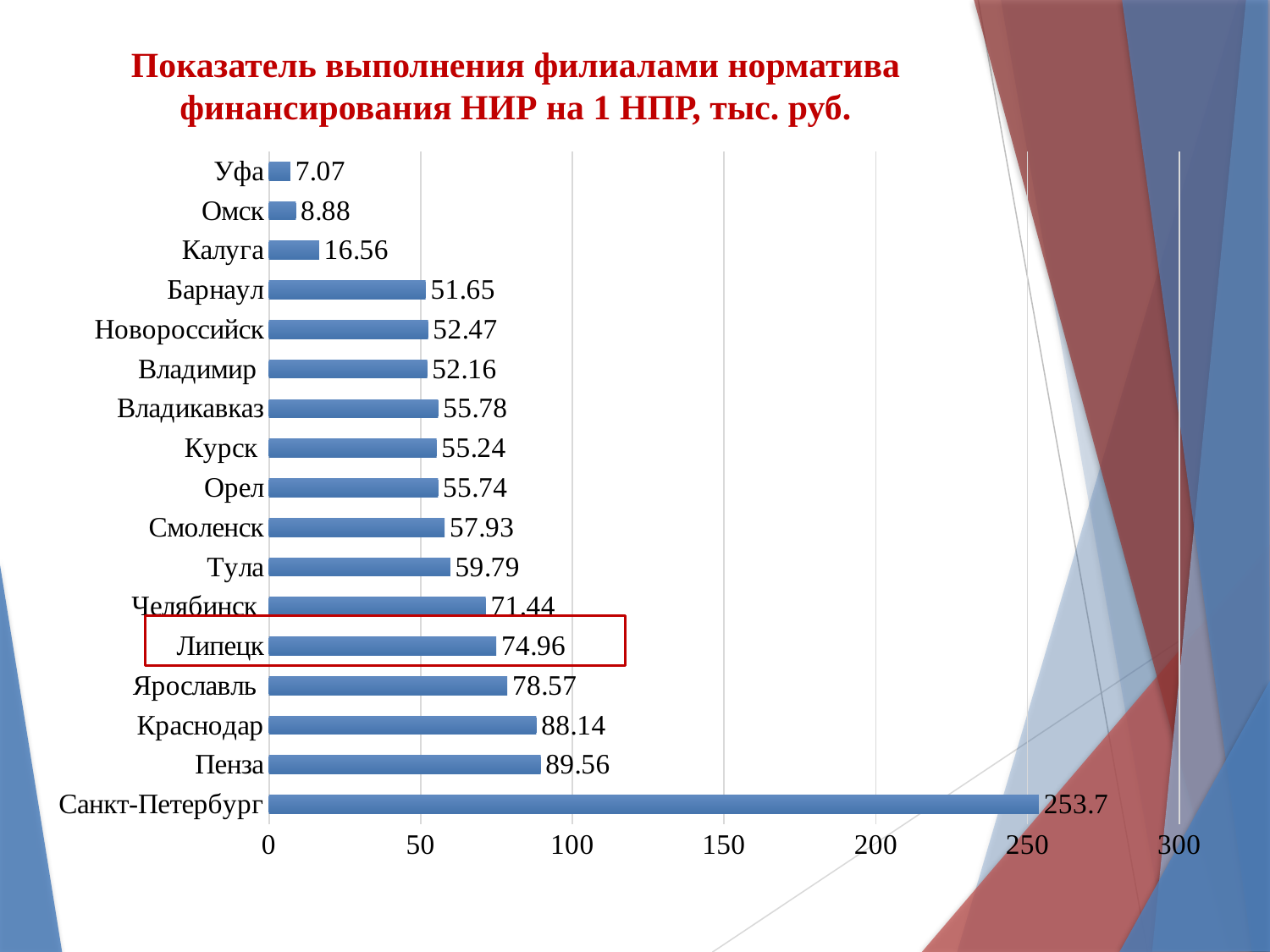

# Показатель выполнения филиалами норматива финансирования НИР на 1 НПР, тыс. руб.

### Chart

| Category | Ряд 1 |
|---|---|
| Санкт-Петербург | 253.7 |
| Пенза | 89.56 |
| Краснодар | 88.14 |
| Ярославль  | 78.57 |
| Липецк | 74.96 |
| Челябинск  | 71.44 |
| Тула | 59.79 |
| Смоленск | 57.93 |
| Орел | 55.74 |
| Курск  | 55.24 |
| Владикавказ | 55.78 |
| Владимир  | 52.16 |
| Новороссийск | 52.47 |
| Барнаул | 51.65 |
| Калуга | 16.56 |
| Омск | 8.88 |
| Уфа | 7.07 |